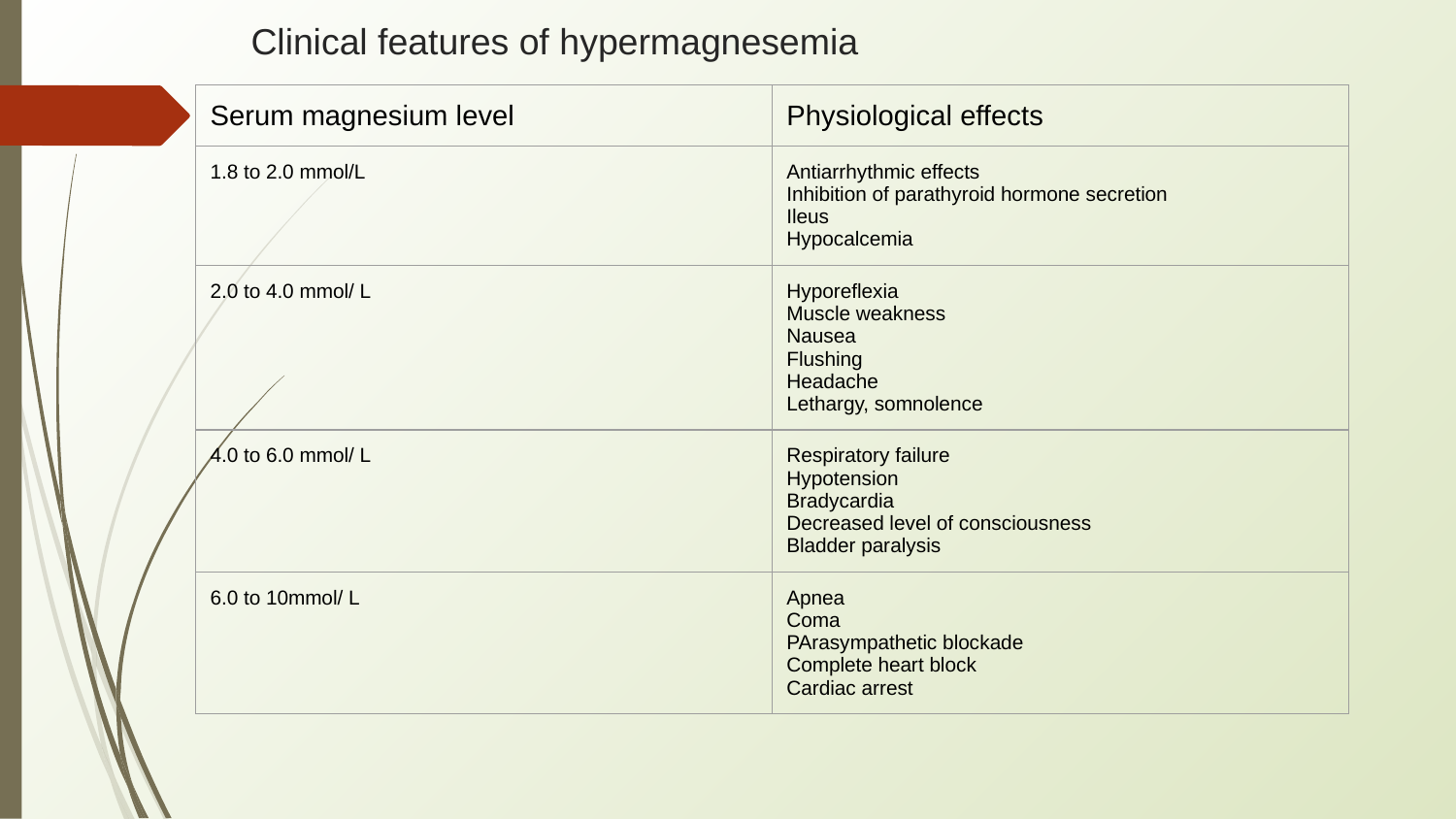

# Clinical features of hypermagnesemia
| Serum magnesium level | Physiological effects |
| --- | --- |
| 1.8 to 2.0 mmol/L | Antiarrhythmic effects Inhibition of parathyroid hormone secretion Ileus Hypocalcemia |
| 2.0 to 4.0 mmol/ L | Hyporeflexia Muscle weakness Nausea Flushing Headache Lethargy, somnolence |
| 4.0 to 6.0 mmol/ L | Respiratory failure Hypotension Bradycardia Decreased level of consciousness Bladder paralysis |
| 6.0 to 10mmol/ L | Apnea Coma PArasympathetic blockade Complete heart block Cardiac arrest |